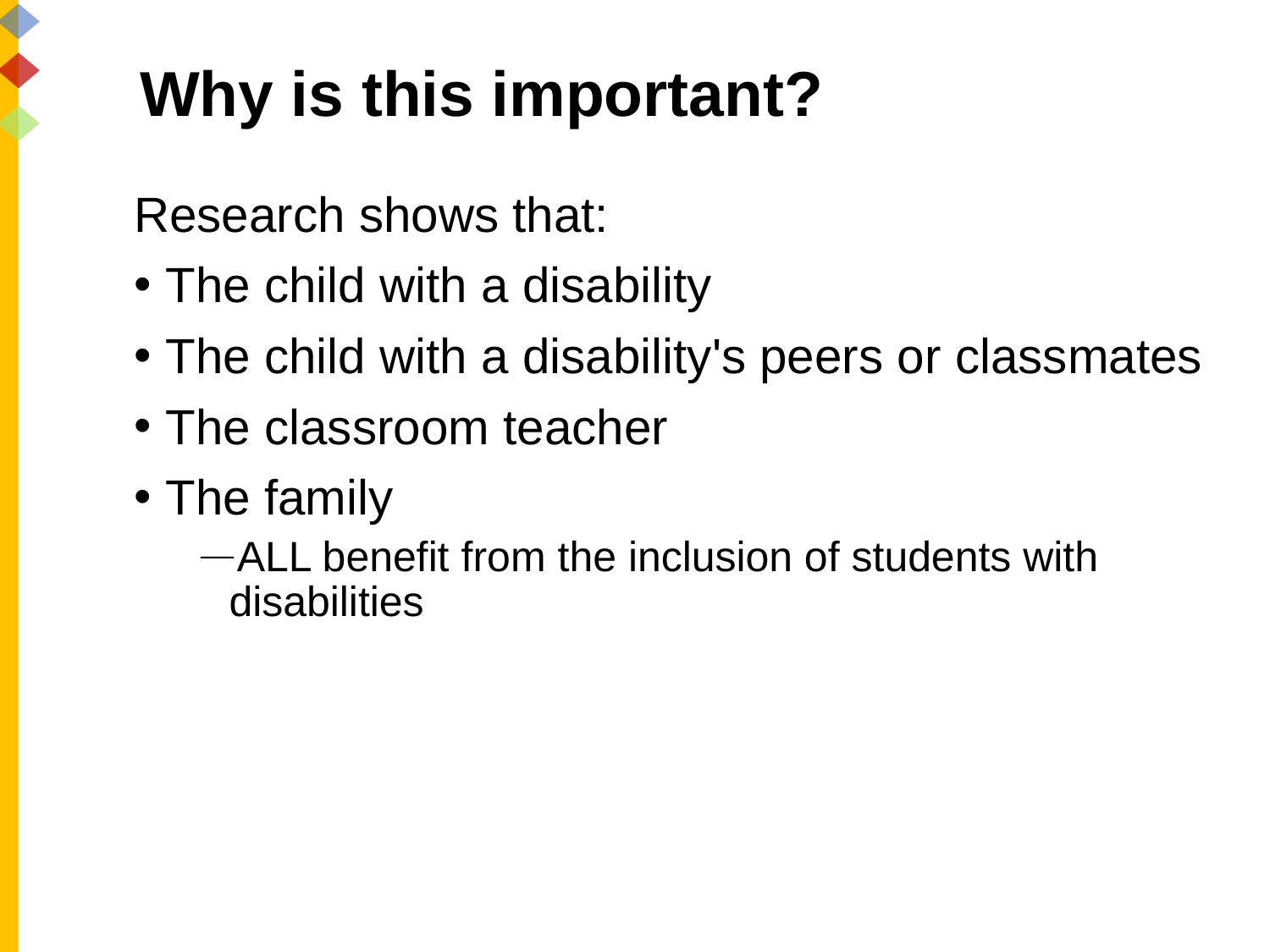

# Why is this important?
Research shows that:
The child with a disability
The child with a disability's peers or classmates
The classroom teacher
The family
ALL benefit from the inclusion of students with disabilities